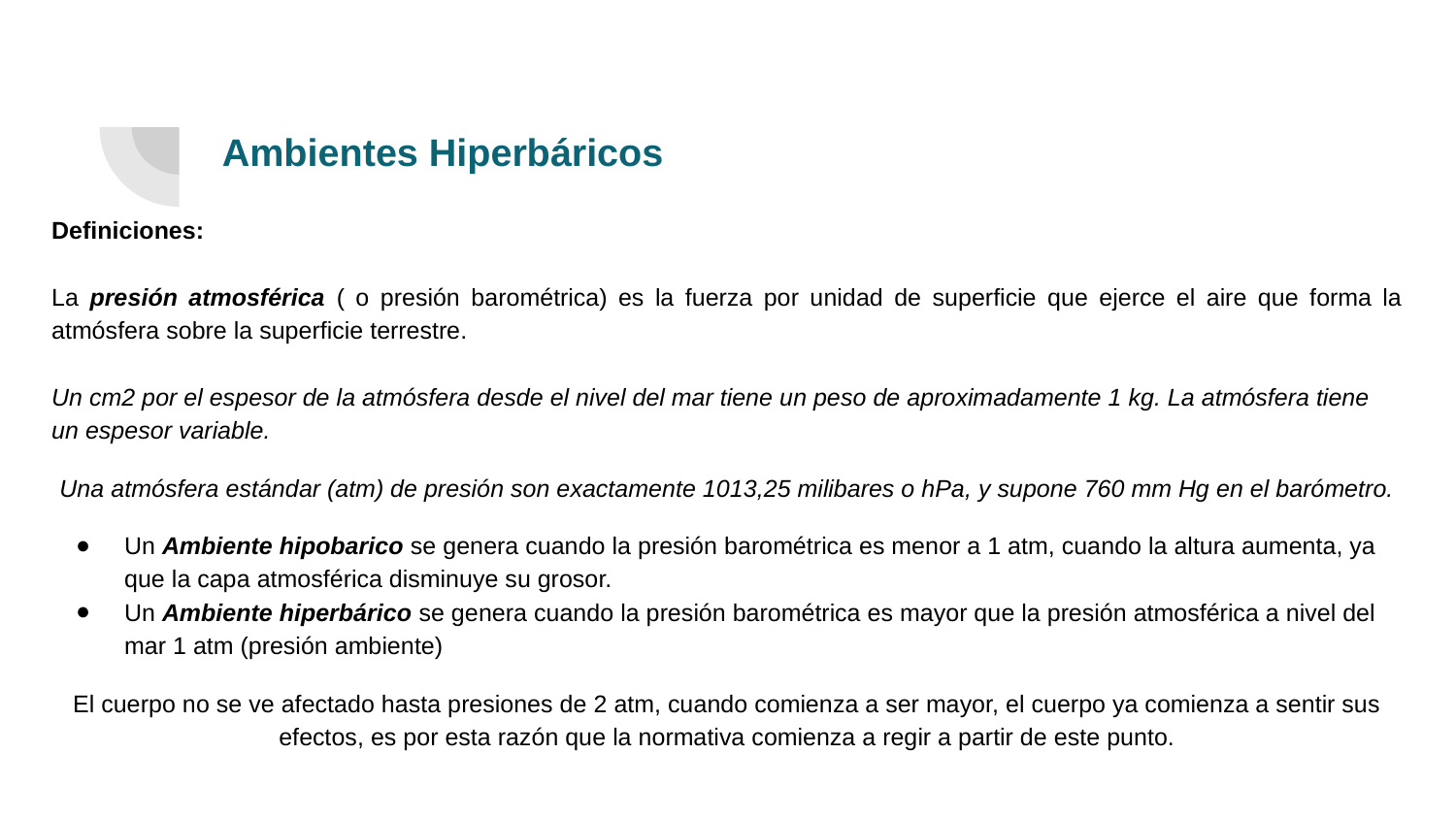

# Ambientes Hiperbáricos
Definiciones:

La presión atmosférica ( o presión barométrica) es la fuerza por unidad de superficie que ejerce el aire que forma la atmósfera sobre la superficie terrestre.

Un cm2 por el espesor de la atmósfera desde el nivel del mar tiene un peso de aproximadamente 1 kg. La atmósfera tiene un espesor variable.
Una atmósfera estándar (atm) de presión son exactamente 1013,25 milibares o hPa, y supone 760 mm Hg en el barómetro.
Un Ambiente hipobarico se genera cuando la presión barométrica es menor a 1 atm, cuando la altura aumenta, ya que la capa atmosférica disminuye su grosor.
Un Ambiente hiperbárico se genera cuando la presión barométrica es mayor que la presión atmosférica a nivel del mar 1 atm (presión ambiente)
El cuerpo no se ve afectado hasta presiones de 2 atm, cuando comienza a ser mayor, el cuerpo ya comienza a sentir sus efectos, es por esta razón que la normativa comienza a regir a partir de este punto.